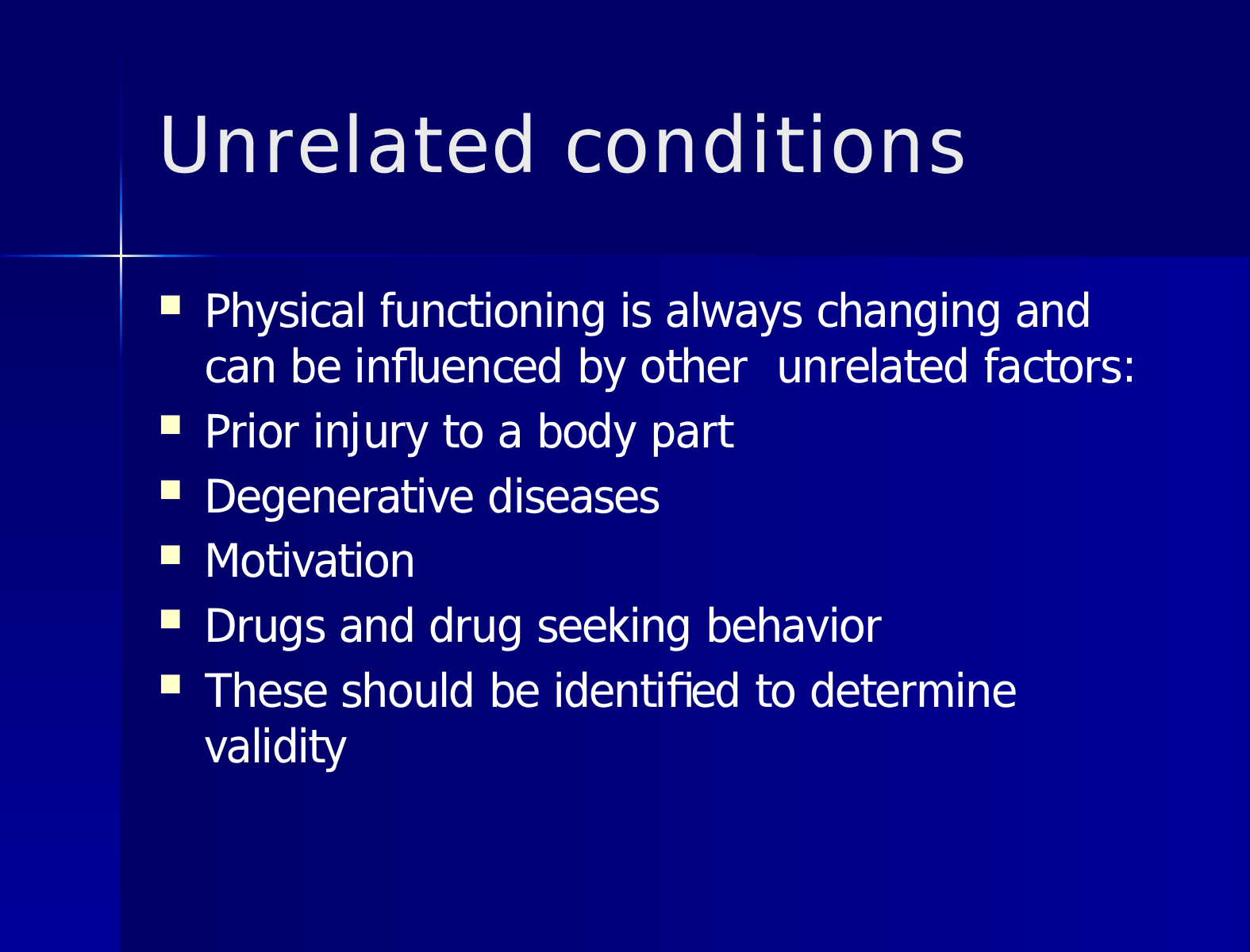

# Unrelated conditions
Physical functioning is always changing and can be influenced by other  unrelated factors:
Prior injury to a body part
Degenerative diseases
Motivation
Drugs and drug seeking behavior
These should be identified to determine validity